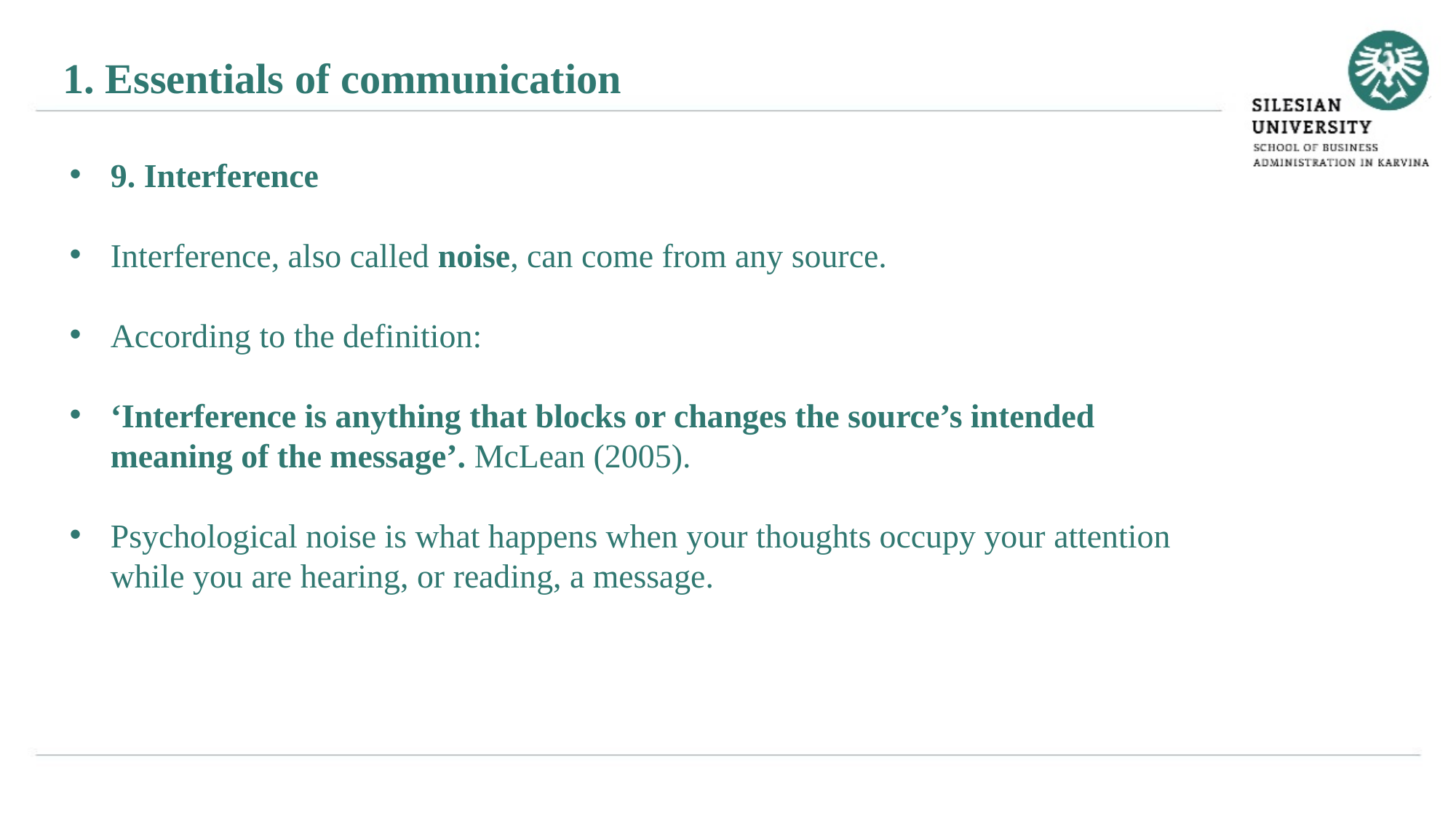

1. Essentials of communication
9. Interference

Interference, also called noise, can come from any source.

According to the definition:

‘Interference is anything that blocks or changes the source’s intended meaning of the message’. McLean (2005).

Psychological noise is what happens when your thoughts occupy your attention while you are hearing, or reading, a message.